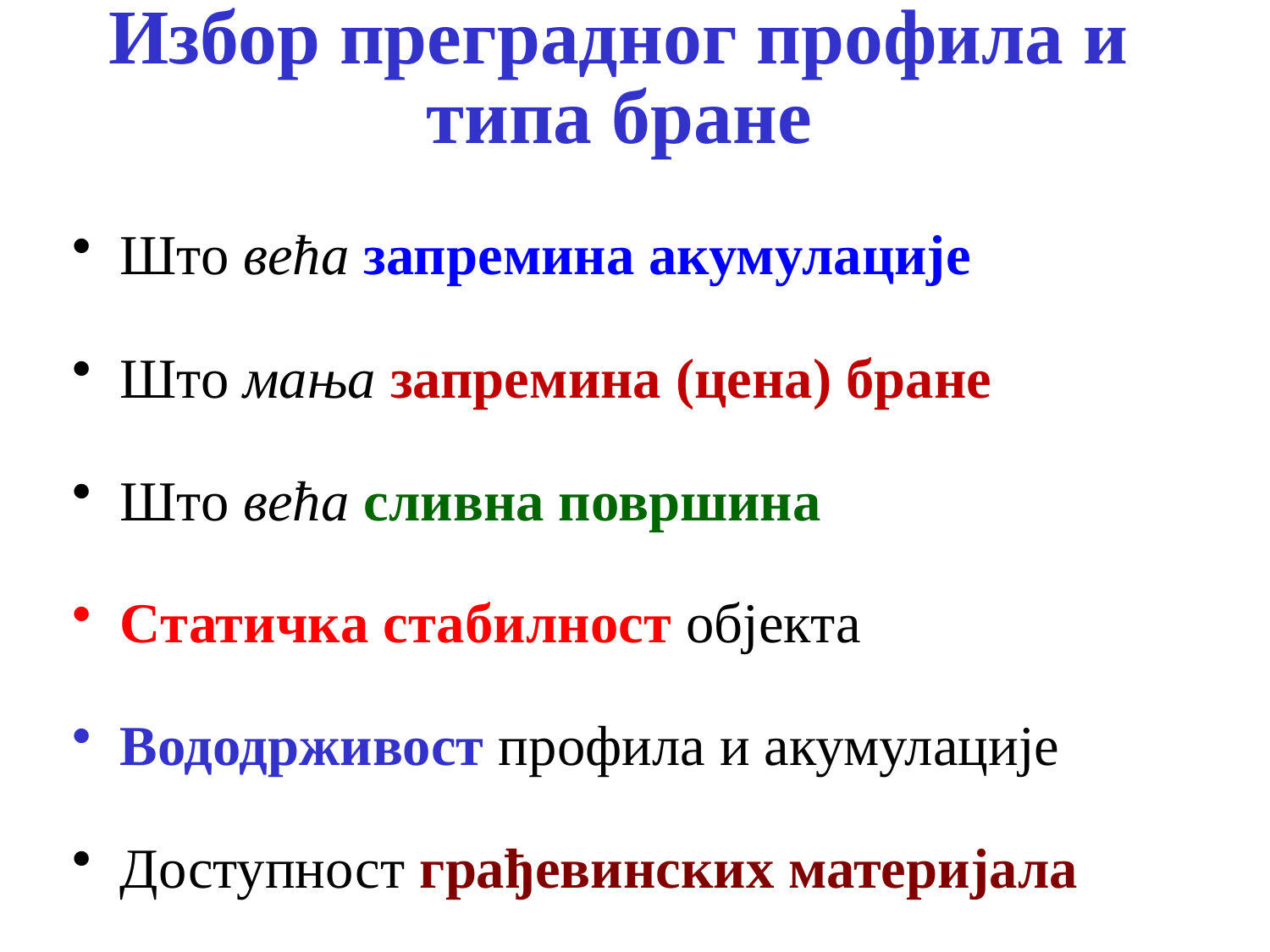

# Избор преградног профила и типа бране
Што већа запремина акумулације
Што мањa запреминa (цена) бране
Што већа сливна површина
Статичка стабилност објекта
Вододрживост профила и акумулације
Доступност грађевинских материјала